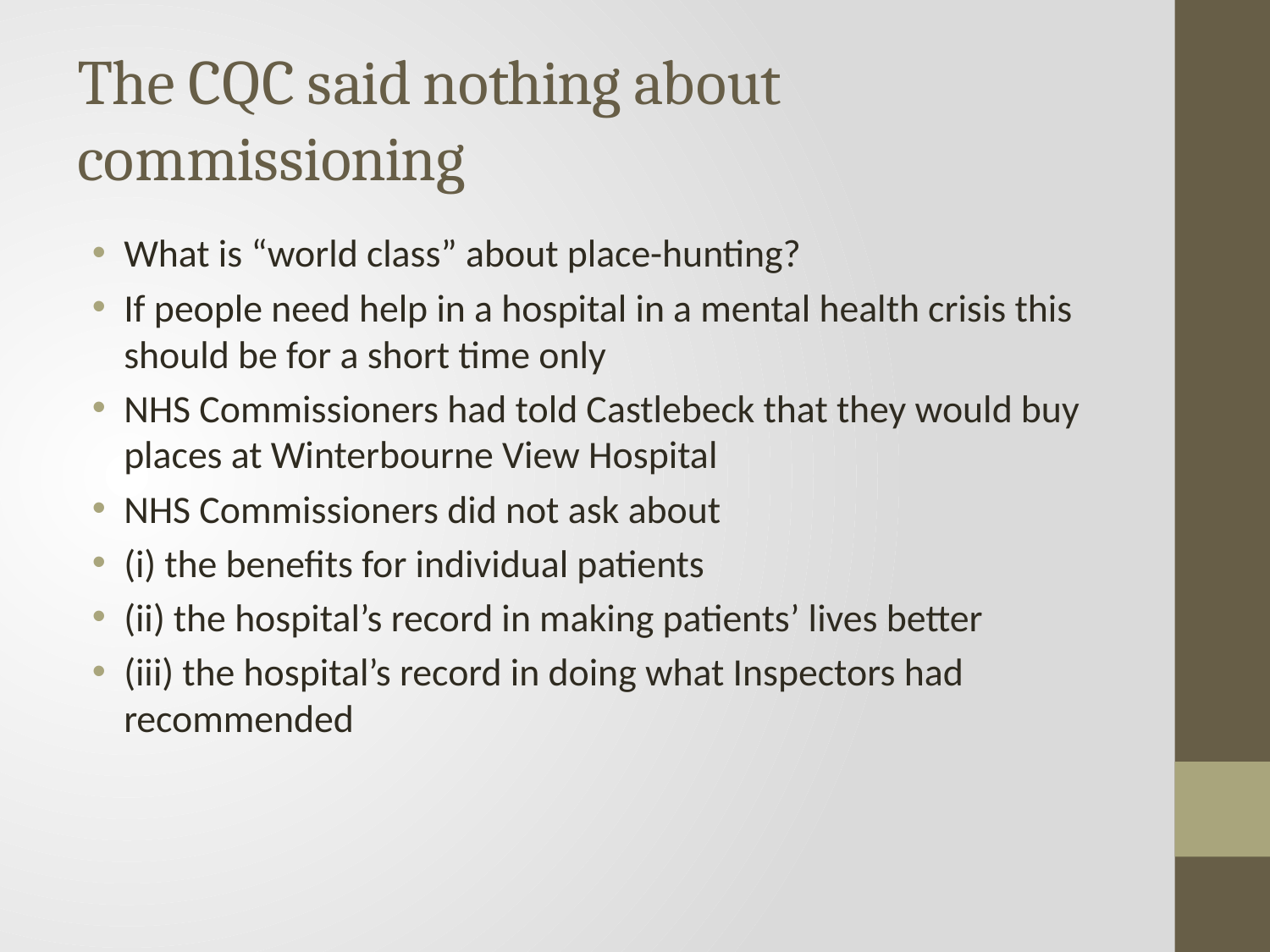

# The CQC said nothing about commissioning
What is “world class” about place-hunting?
If people need help in a hospital in a mental health crisis this should be for a short time only
NHS Commissioners had told Castlebeck that they would buy places at Winterbourne View Hospital
NHS Commissioners did not ask about
(i) the benefits for individual patients
(ii) the hospital’s record in making patients’ lives better
(iii) the hospital’s record in doing what Inspectors had recommended